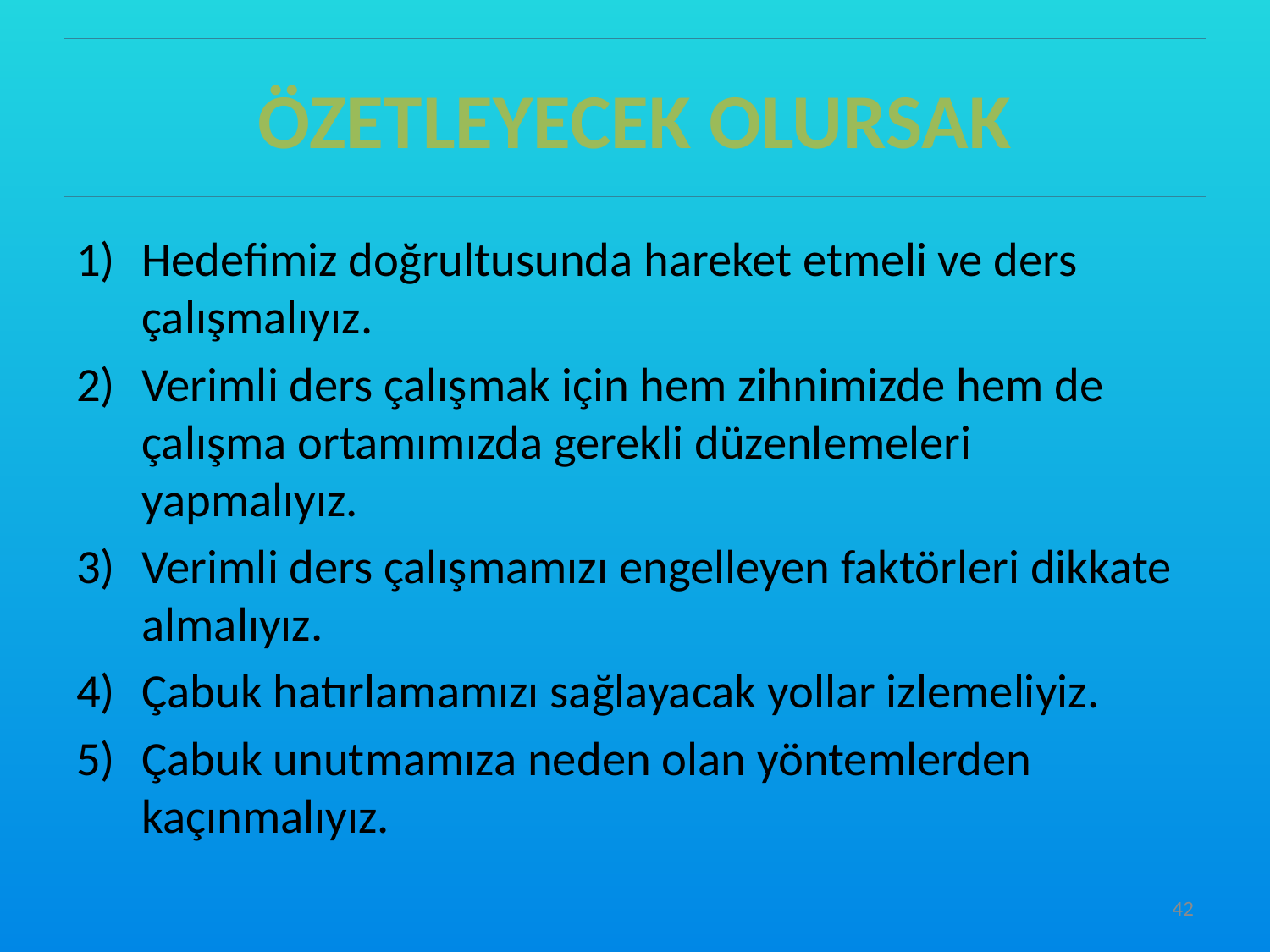

# ÖZETLEYECEK OLURSAK
Hedefimiz doğrultusunda hareket etmeli ve ders çalışmalıyız.
Verimli ders çalışmak için hem zihnimizde hem de çalışma ortamımızda gerekli düzenlemeleri yapmalıyız.
Verimli ders çalışmamızı engelleyen faktörleri dikkate almalıyız.
Çabuk hatırlamamızı sağlayacak yollar izlemeliyiz.
Çabuk unutmamıza neden olan yöntemlerden kaçınmalıyız.
42